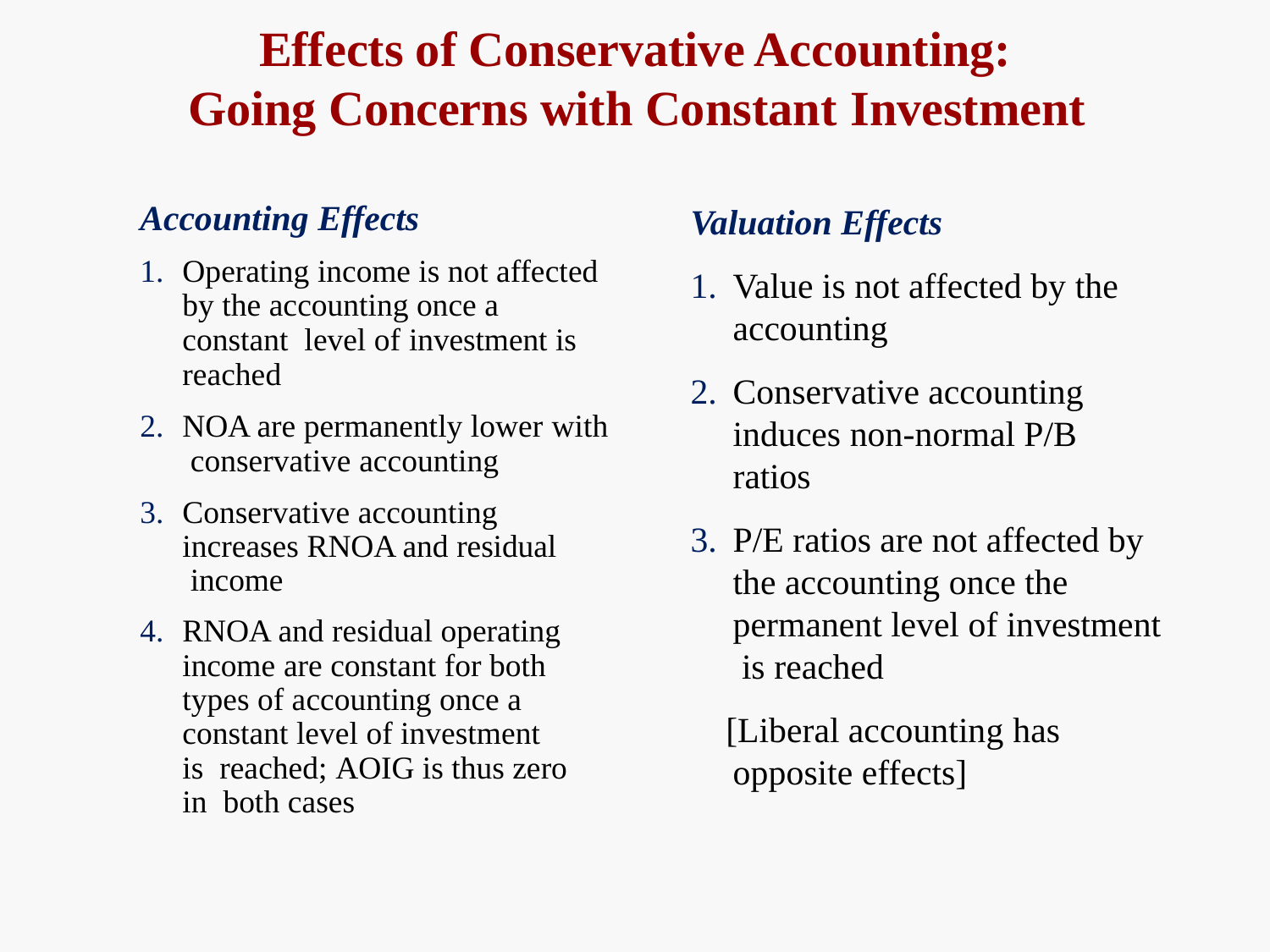

# Effects of Conservative Accounting:  Going Concerns with Constant Investment
Valuation Effects
Value is not affected by the
accounting
Conservative accounting  induces non-normal P/B ratios
P/E ratios are not affected by  the accounting once the  permanent level of investment  is reached
[Liberal accounting has
opposite effects]
Accounting Effects
Operating income is not affected  by the accounting once a constant  level of investment is reached
NOA are permanently lower with  conservative accounting
Conservative accounting  increases RNOA and residual  income
RNOA and residual operating  income are constant for both  types of accounting once a  constant level of investment is  reached; AOIG is thus zero in  both cases